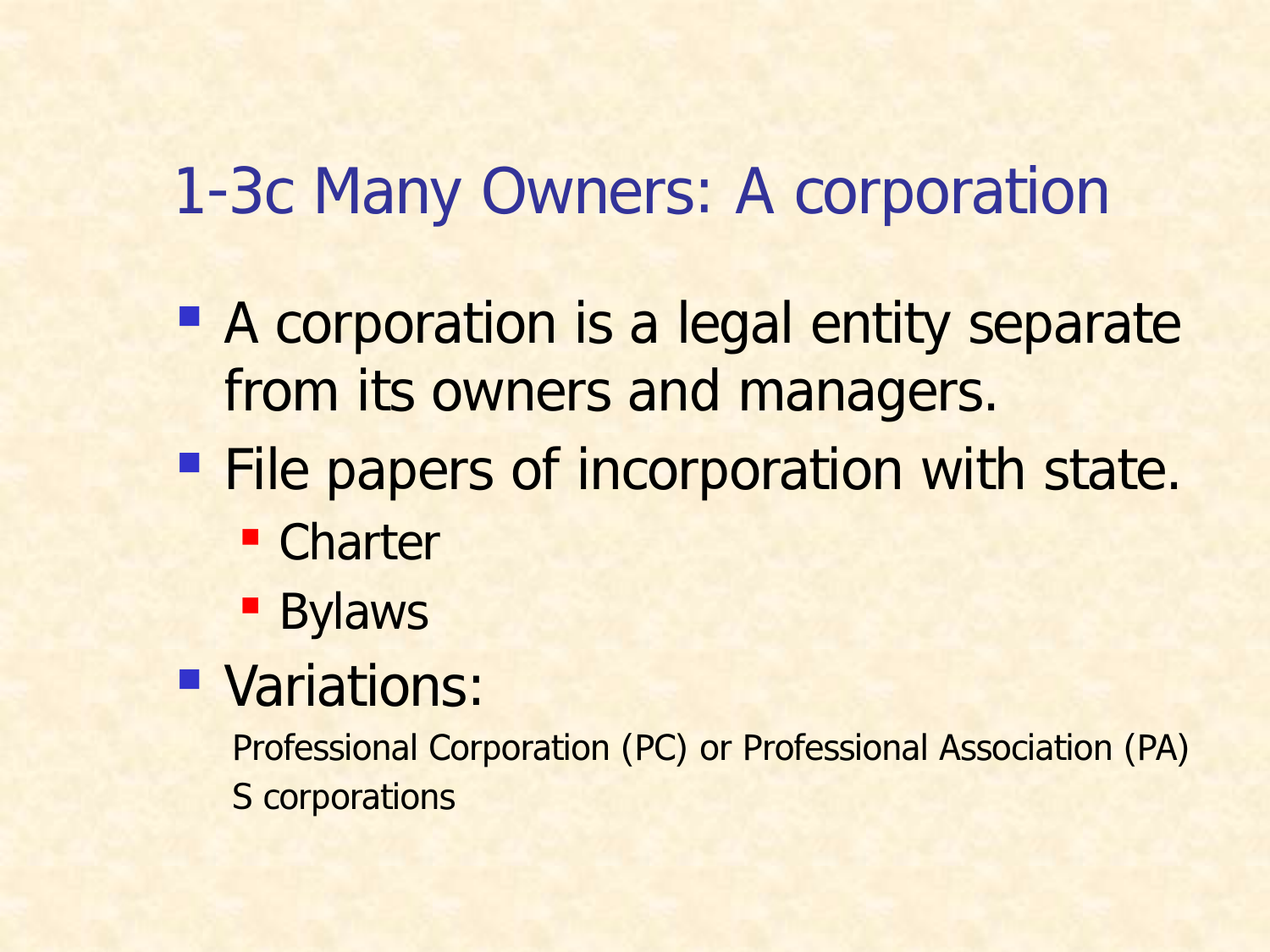

# 1-3c Many Owners: A corporation
A corporation is a legal entity separate from its owners and managers.
File papers of incorporation with state.
Charter
Bylaws
Variations:
Professional Corporation (PC) or Professional Association (PA)
S corporations
9